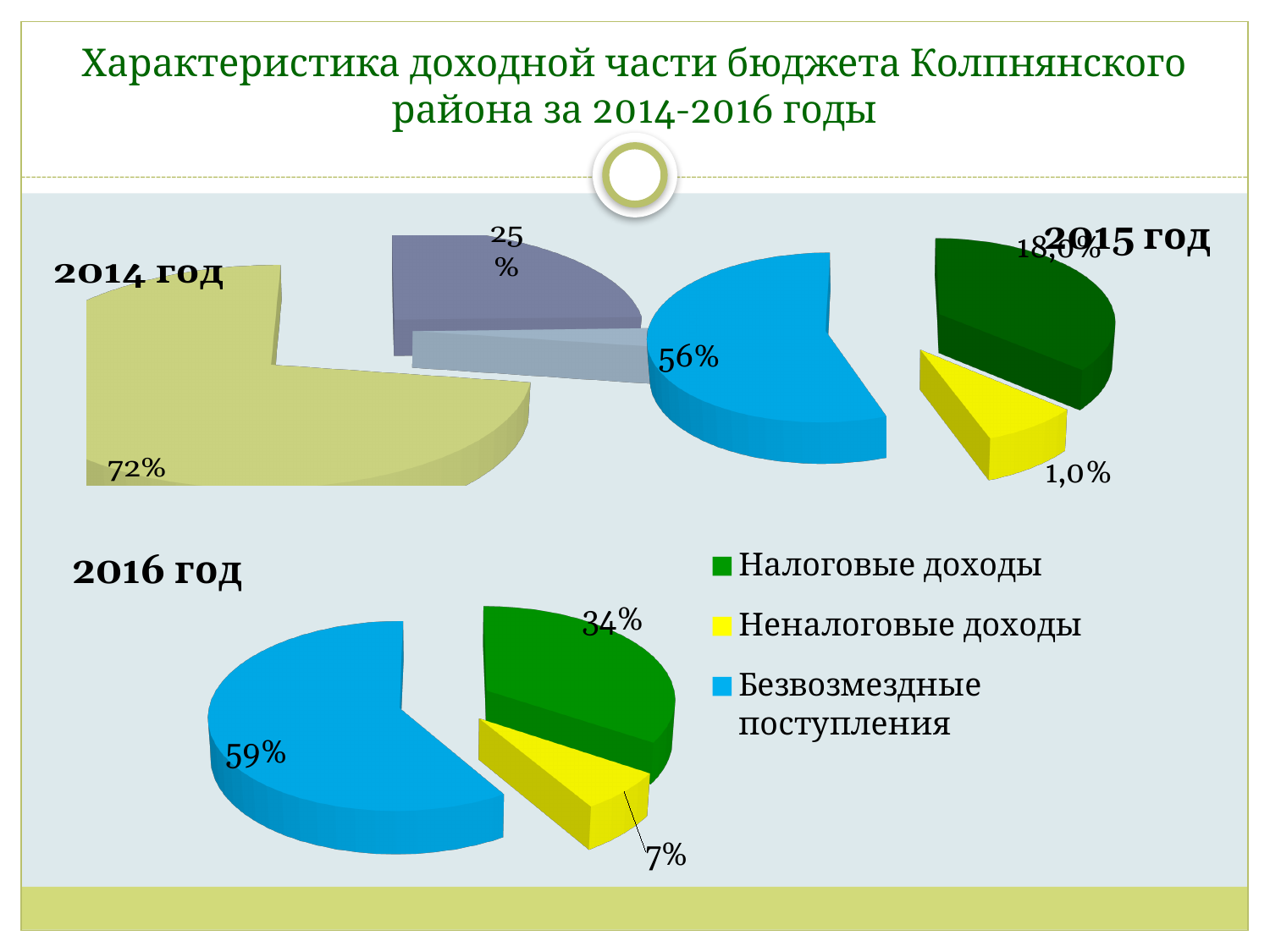

# Характеристика доходной части бюджета Колпнянского района за 2014-2016 годы

[unsupported chart]

[unsupported chart]

[unsupported chart]